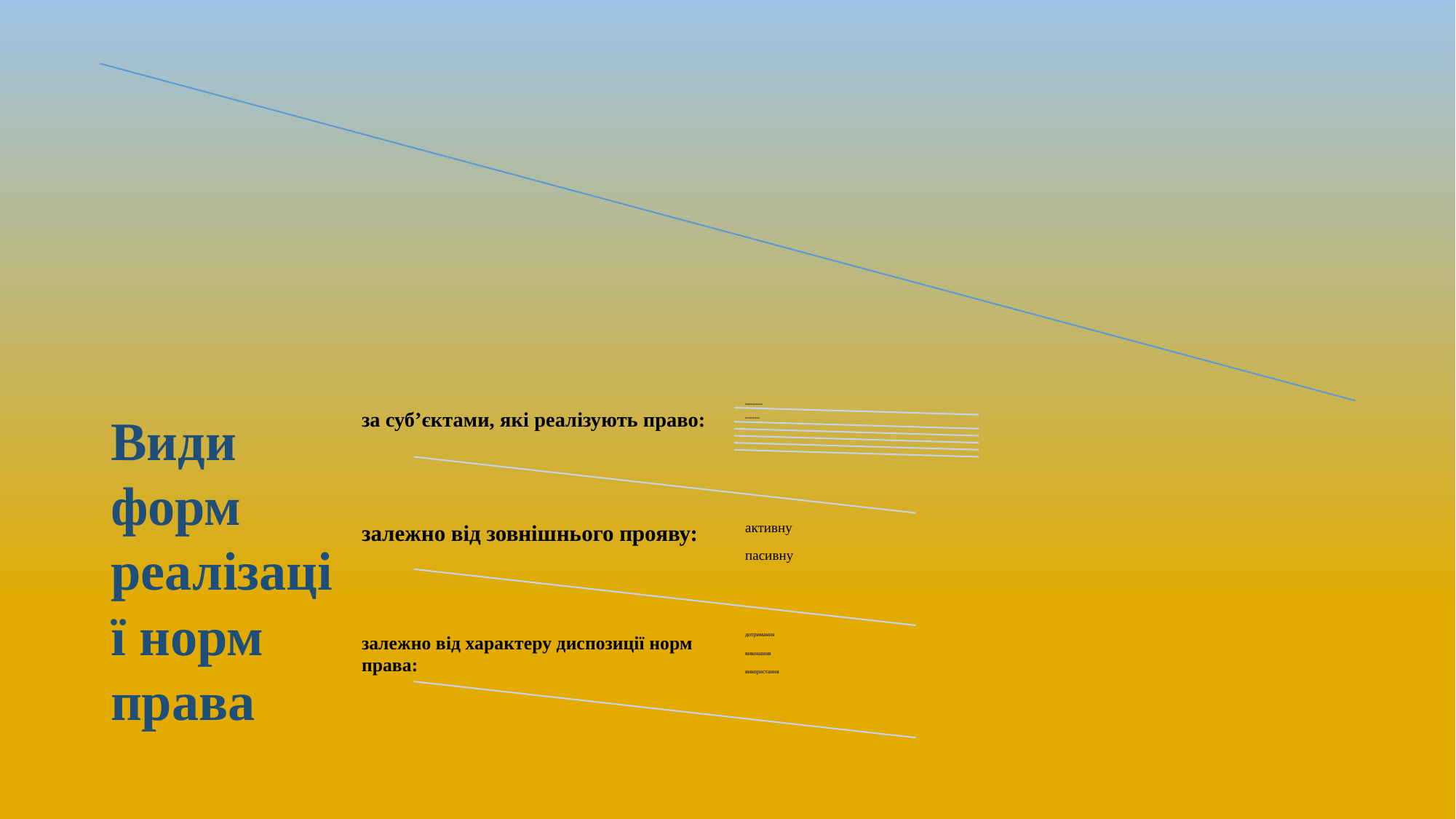

за суб’єктами, які реалізують право:
індивідуальна
колективна
залежно від зовнішнього прояву:
активну
пасивну
залежно від характеру диспозиції норм права:
дотримання
виконання
використання